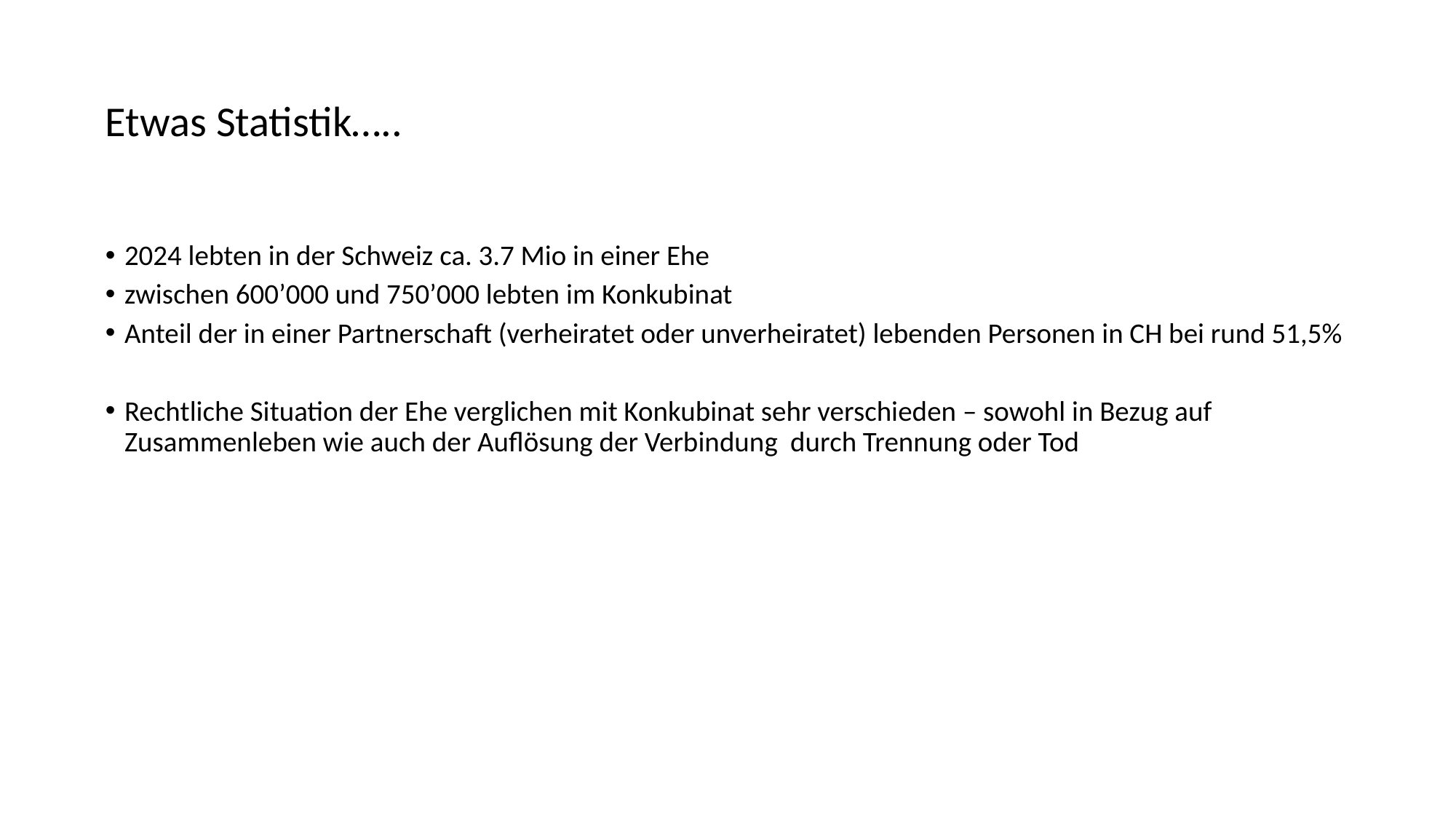

# Etwas Statistik…..
2024 lebten in der Schweiz ca. 3.7 Mio in einer Ehe
zwischen 600’000 und 750’000 lebten im Konkubinat
Anteil der in einer Partnerschaft (verheiratet oder unverheiratet) lebenden Personen in CH bei rund 51,5%

Rechtliche Situation der Ehe verglichen mit Konkubinat sehr verschieden – sowohl in Bezug auf Zusammenleben wie auch der Auflösung der Verbindung  durch Trennung oder Tod